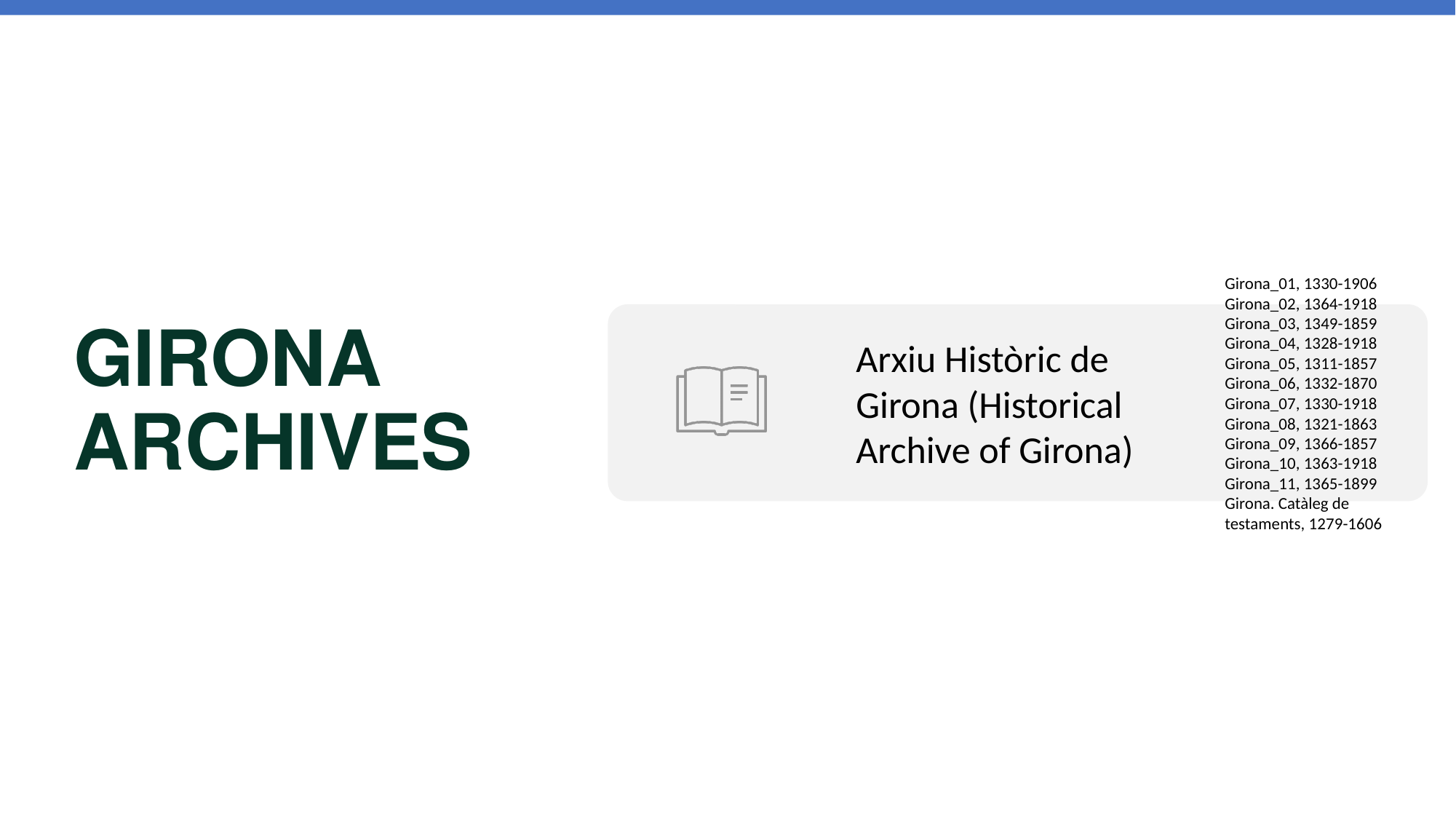

# GIRONA ARCHIVES
Arxiu Històric de Girona (Historical Archive of Girona)
Girona_01, 1330-1906
Girona_02, 1364-1918
Girona_03, 1349-1859
Girona_04, 1328-1918
Girona_05, 1311-1857
Girona_06, 1332-1870
Girona_07, 1330-1918
Girona_08, 1321-1863
Girona_09, 1366-1857
Girona_10, 1363-1918
Girona_11, 1365-1899
Girona. Catàleg de testaments, 1279-1606